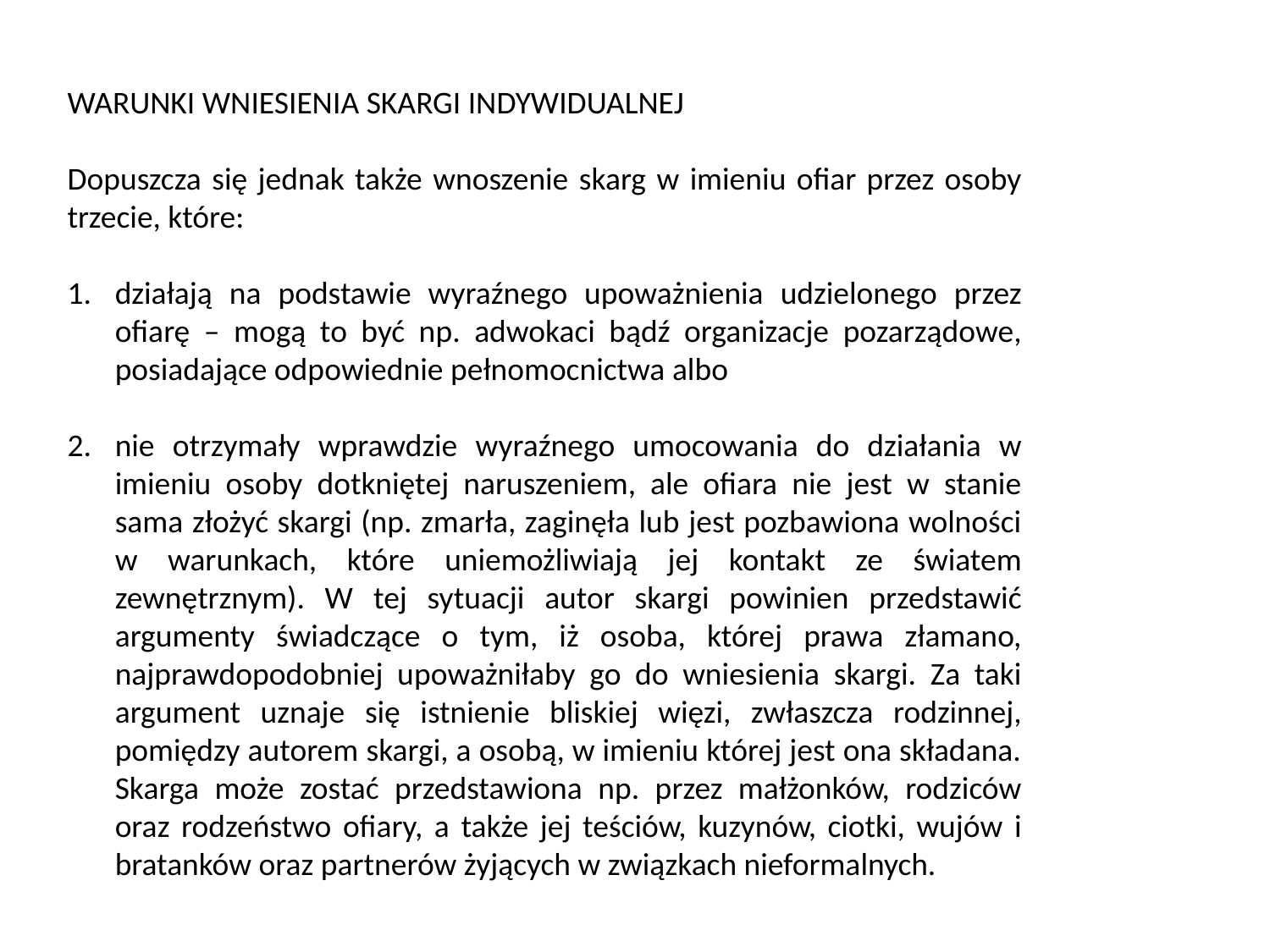

WARUNKI WNIESIENIA SKARGI INDYWIDUALNEJ

Dopuszcza się jednak także wnoszenie skarg w imieniu ofiar przez osoby trzecie, które:

działają na podstawie wyraźnego upoważnienia udzielonego przez ofiarę – mogą to być np. adwokaci bądź organizacje pozarządowe, posiadające odpowiednie pełnomocnictwa albo

nie otrzymały wprawdzie wyraźnego umocowania do działania w imieniu osoby dotkniętej naruszeniem, ale ofiara nie jest w stanie sama złożyć skargi (np. zmarła, zaginęła lub jest pozbawiona wolności w warunkach, które uniemożliwiają jej kontakt ze światem zewnętrznym). W tej sytuacji autor skargi powinien przedstawić argumenty świadczące o tym, iż osoba, której prawa złamano, najprawdopodobniej upoważniłaby go do wniesienia skargi. Za taki argument uznaje się istnienie bliskiej więzi, zwłaszcza rodzinnej, pomiędzy autorem skargi, a osobą, w imieniu której jest ona składana. Skarga może zostać przedstawiona np. przez małżonków, rodziców oraz rodzeństwo ofiary, a także jej teściów, kuzynów, ciotki, wujów i bratanków oraz partnerów żyjących w związkach nieformalnych.